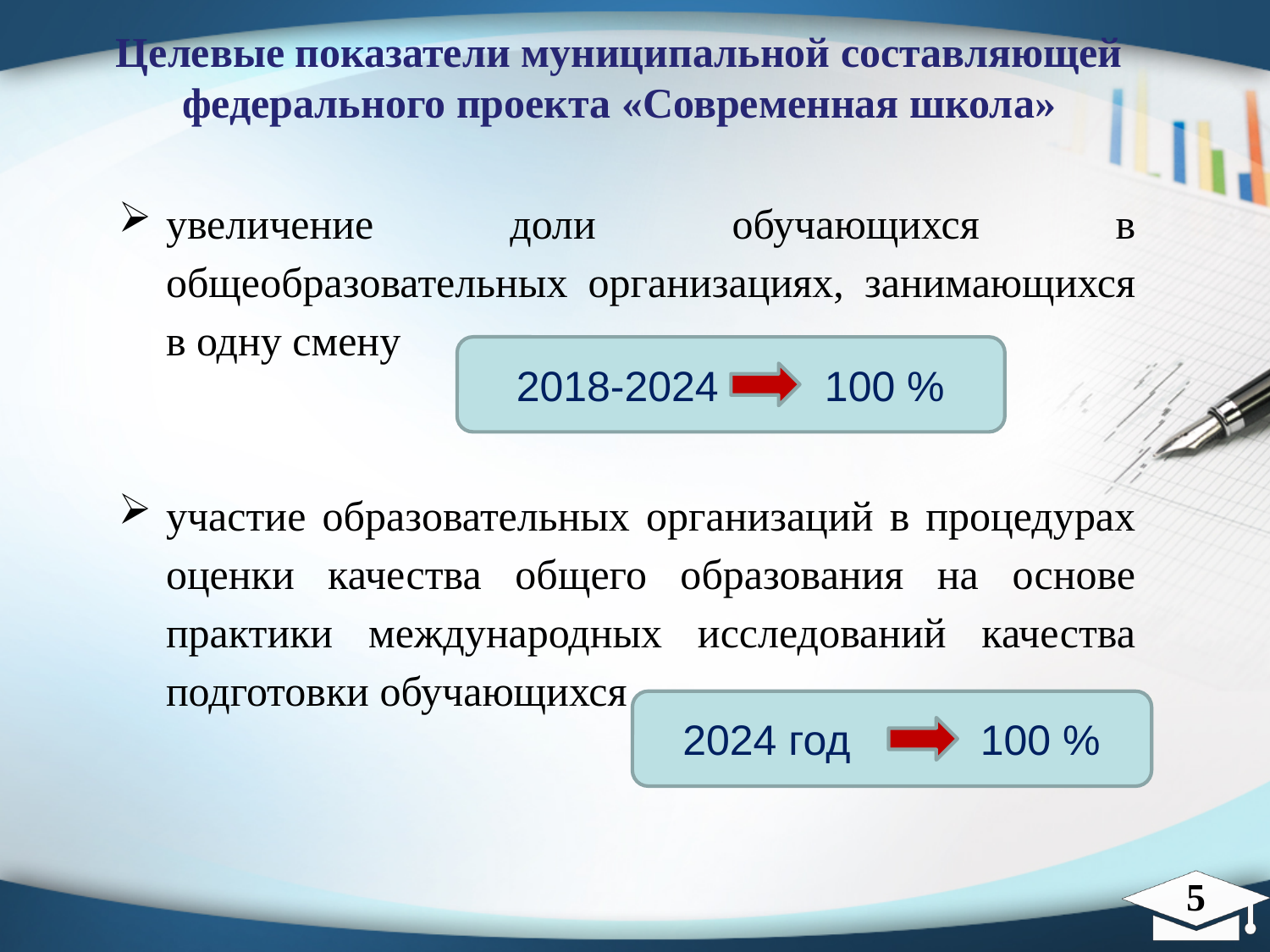

Целевые показатели муниципальной составляющей федерального проекта «Современная школа»
увеличение доли обучающихся в общеобразовательных организациях, занимающихся в одну смену

участие образовательных организаций в процедурах оценки качества общего образования на основе практики международных исследований качества подготовки обучающихся

2018-2024         100 %

2024 год           100 %

5